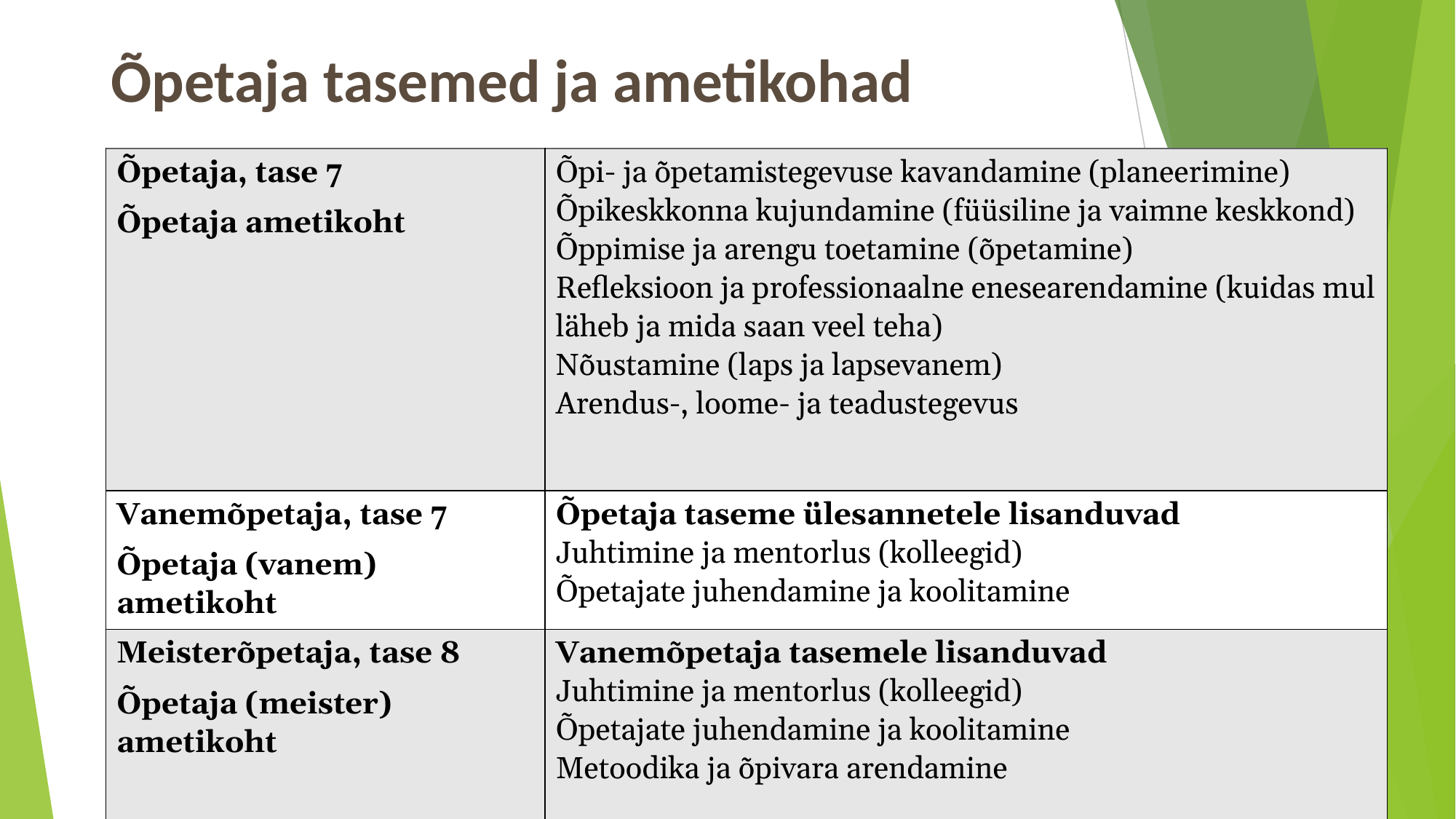

# Õpetaja tasemed ja ametikohad
| Õpetaja, tase 7 Õpetaja ametikoht | Õpi- ja õpetamistegevuse kavandamine (planeerimine) Õpikeskkonna kujundamine (füüsiline ja vaimne keskkond) Õppimise ja arengu toetamine (õpetamine) Refleksioon ja professionaalne enesearendamine (kuidas mul läheb ja mida saan veel teha) Nõustamine (laps ja lapsevanem) Arendus-, loome- ja teadustegevus |
| --- | --- |
| Vanemõpetaja, tase 7 Õpetaja (vanem) ametikoht | Õpetaja taseme ülesannetele lisanduvad Juhtimine ja mentorlus (kolleegid) Õpetajate juhendamine ja koolitamine |
| Meisterõpetaja, tase 8 Õpetaja (meister) ametikoht | Vanemõpetaja tasemele lisanduvad Juhtimine ja mentorlus (kolleegid) Õpetajate juhendamine ja koolitamine Metoodika ja õpivara arendamine |